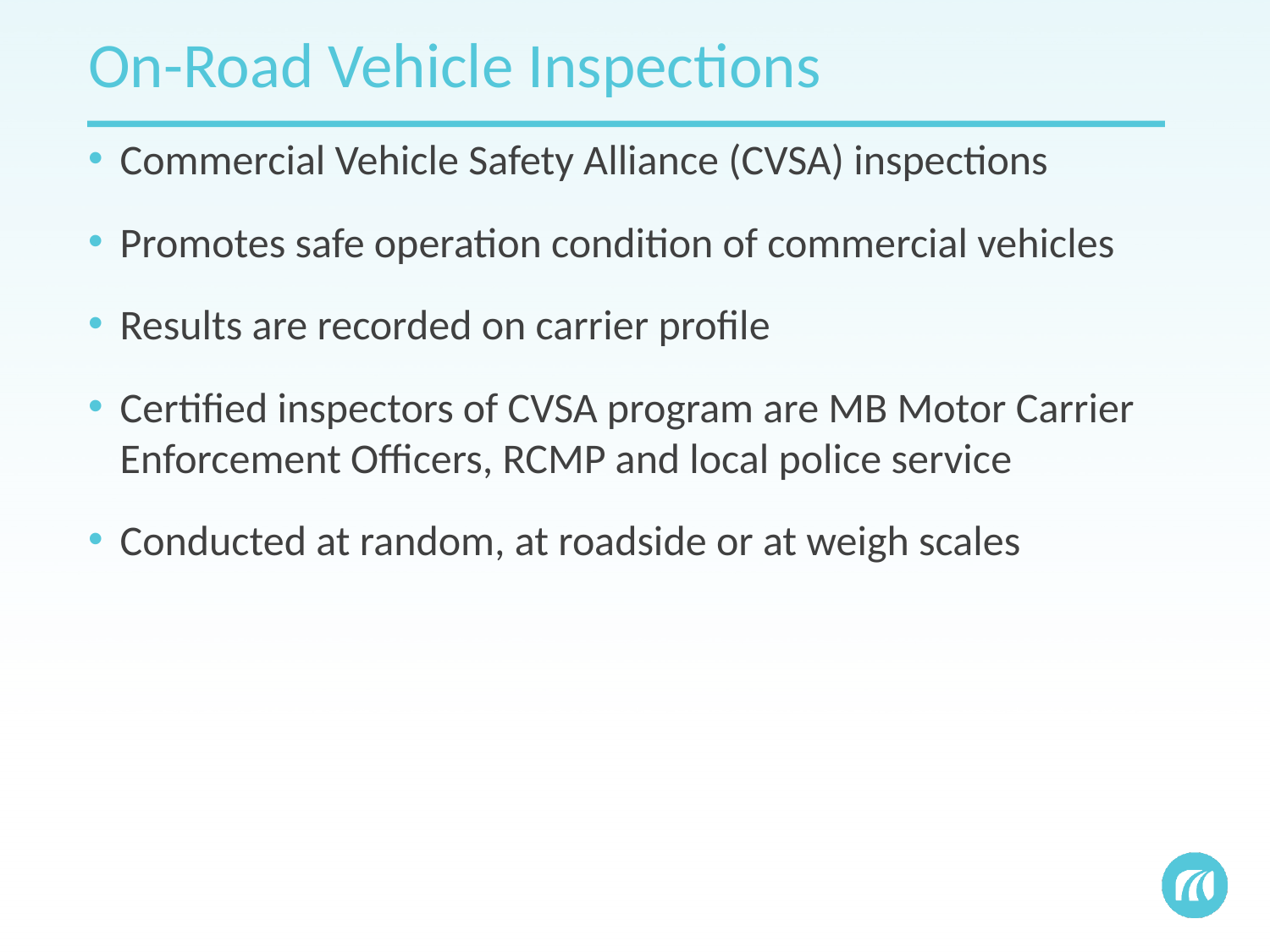

# On-Road Vehicle Inspections
Commercial Vehicle Safety Alliance (CVSA) inspections
Promotes safe operation condition of commercial vehicles
Results are recorded on carrier profile
Certified inspectors of CVSA program are MB Motor Carrier Enforcement Officers, RCMP and local police service
Conducted at random, at roadside or at weigh scales